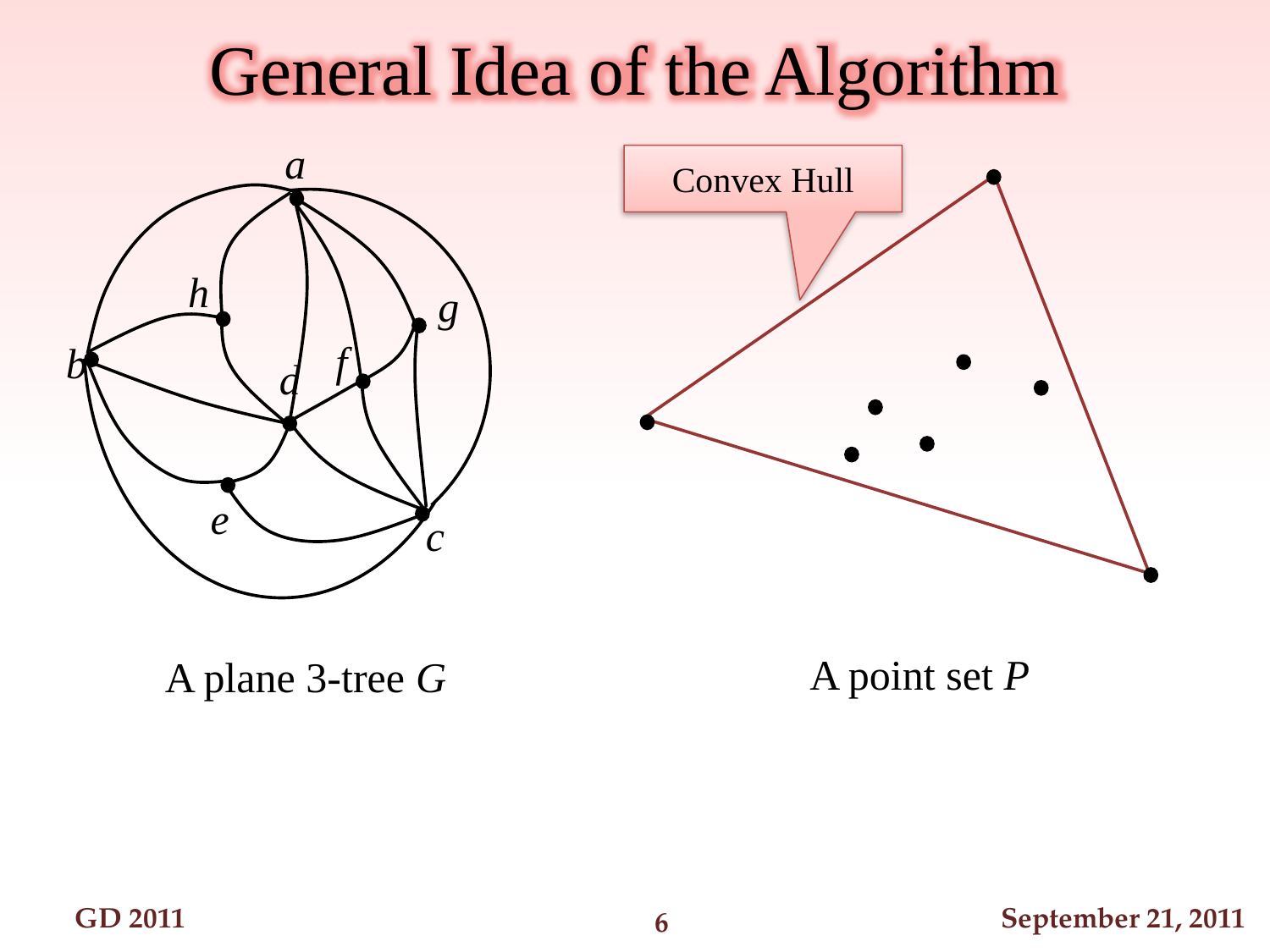

GD 2011
September 21, 2011
General Idea of the Algorithm

Convex Hull
a

h
g

f
b

d

e

c

A point set P
A plane 3-tree G
6